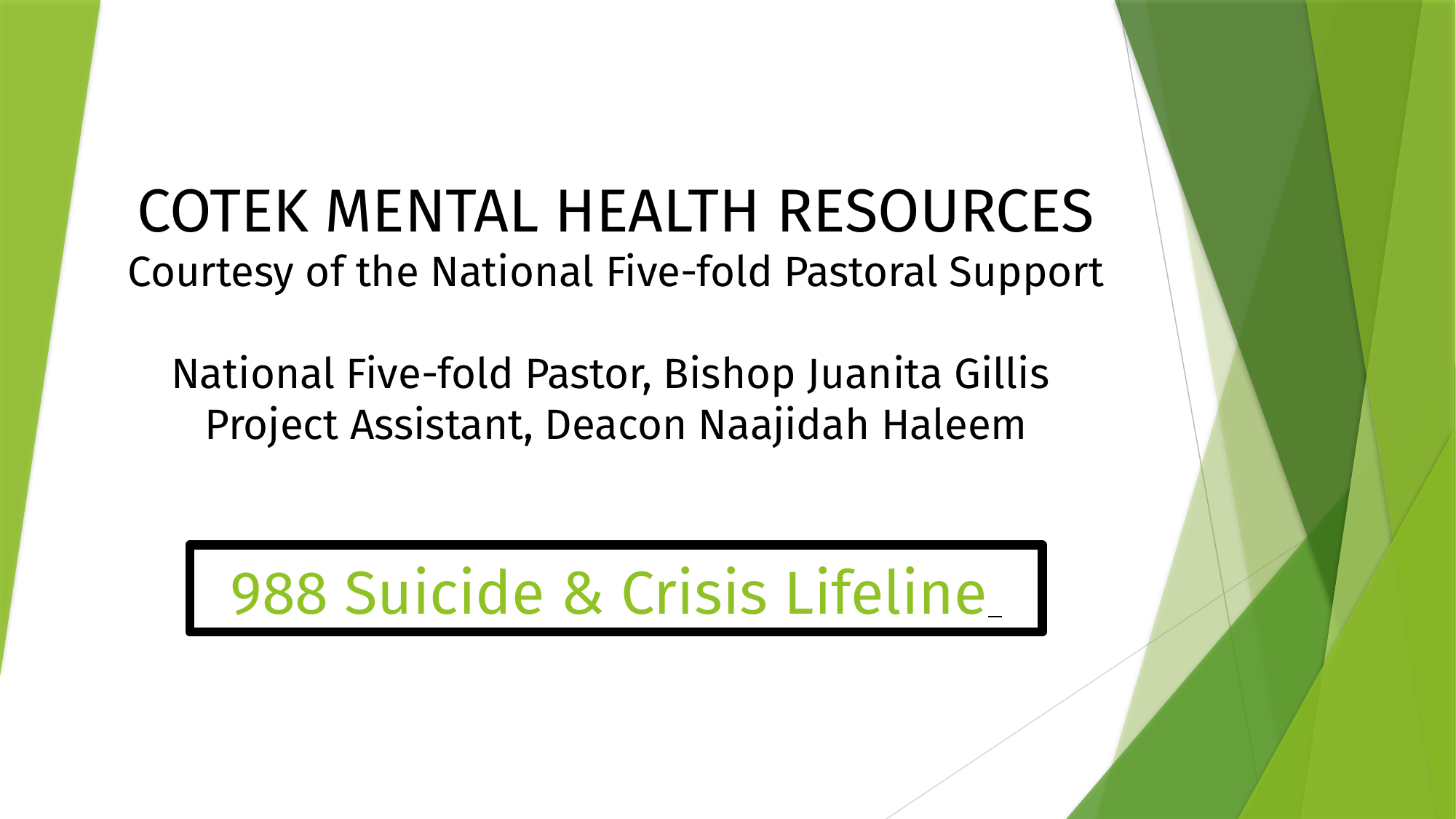

# COTEK MENTAL HEALTH RESOURCES Courtesy of the National Five-fold Pastoral Support National Five-fold Pastor, Bishop Juanita Gillis Project Assistant, Deacon Naajidah Haleem
988 Suicide & Crisis Lifeline